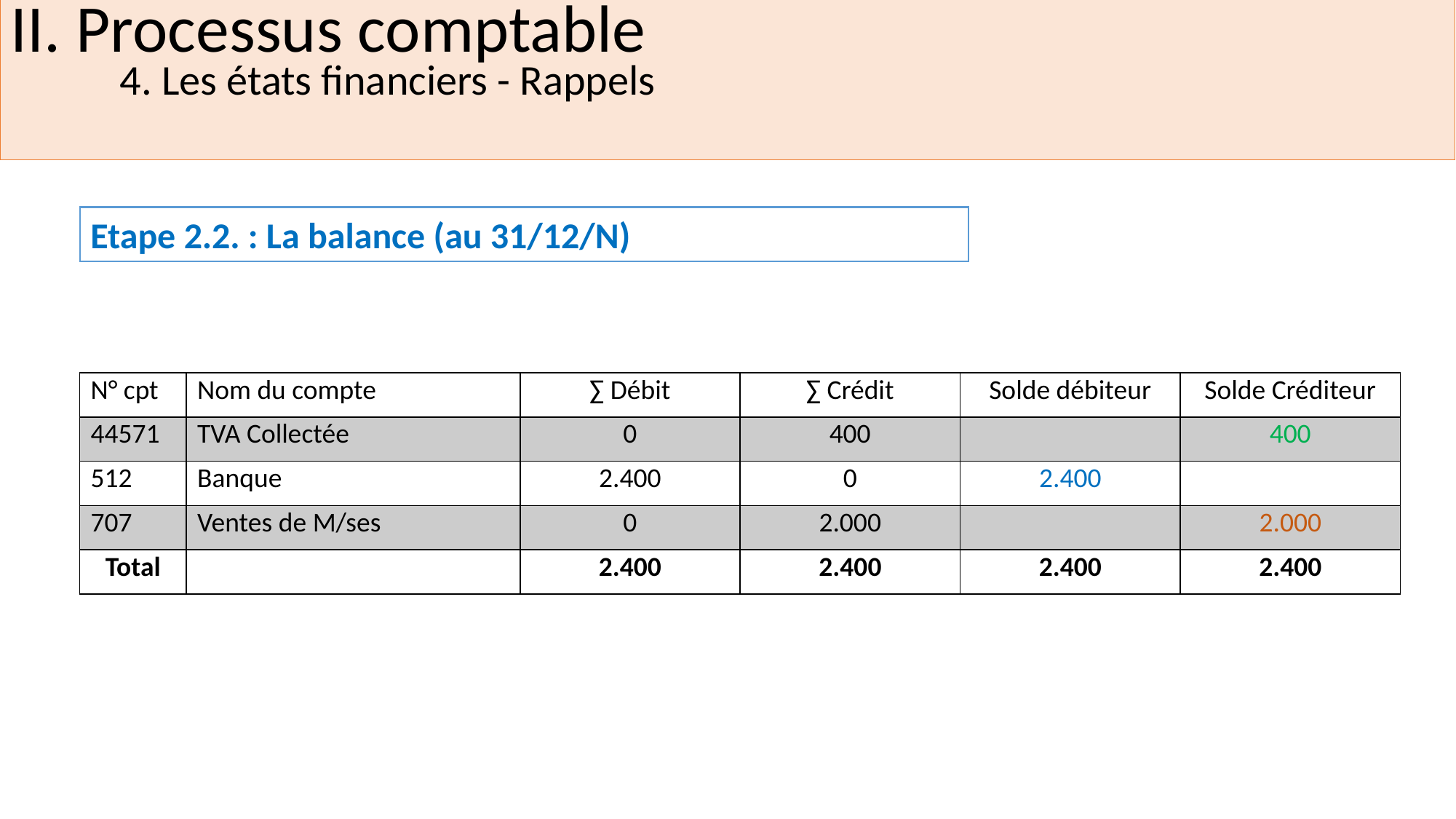

II. Processus comptable
	4. Les états financiers - Rappels
Etape 2.2. : La balance (au 31/12/N)
| N° cpt | Nom du compte | ∑ Débit | ∑ Crédit | Solde débiteur | Solde Créditeur |
| --- | --- | --- | --- | --- | --- |
| 44571 | TVA Collectée | 0 | 400 |  | 400 |
| 512 | Banque | 2.400 | 0 | 2.400 |  |
| 707 | Ventes de M/ses | 0 | 2.000 |  | 2.000 |
| Total |  | 2.400 | 2.400 | 2.400 | 2.400 |